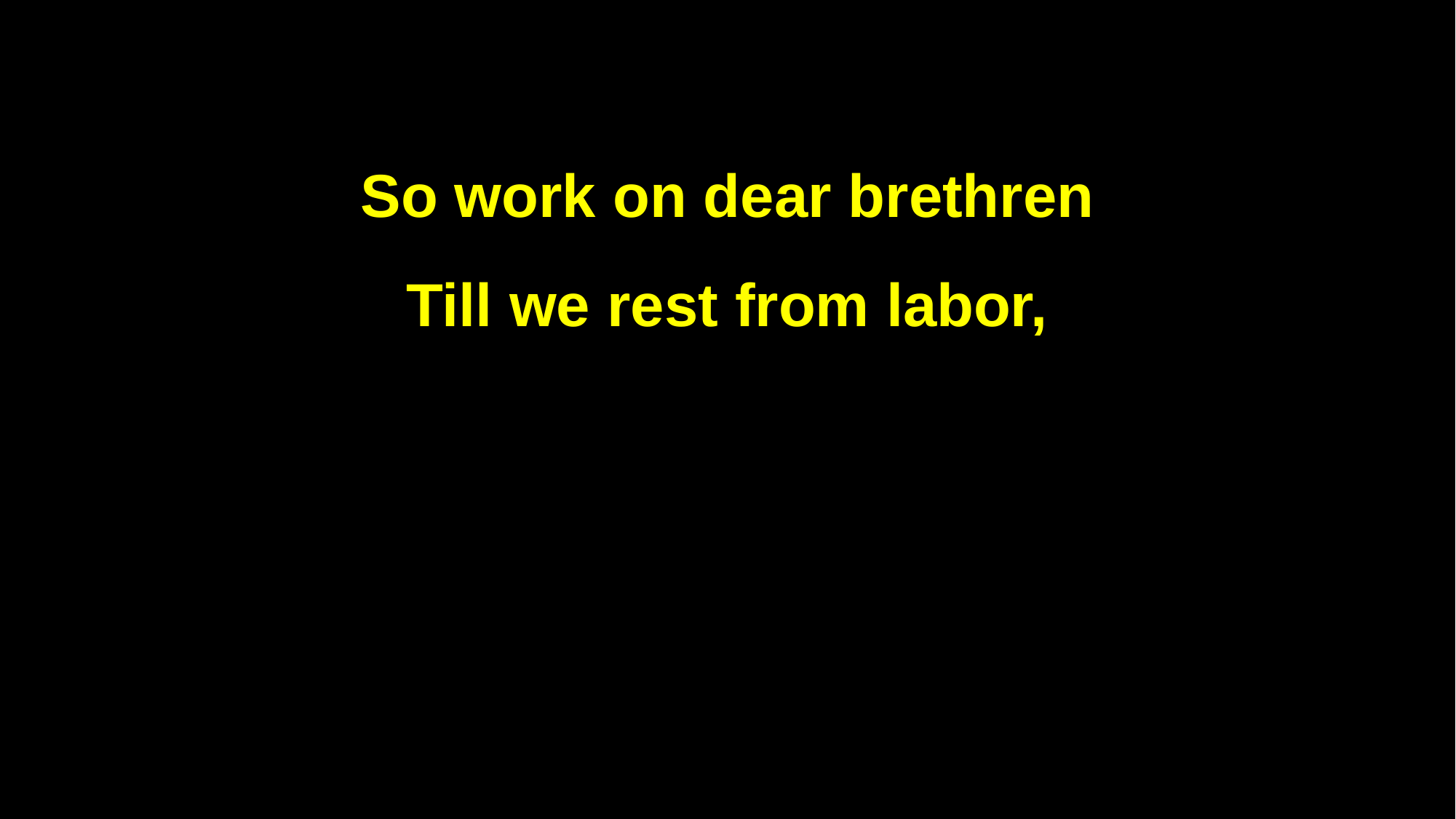

So work on dear brethren
Till we rest from labor,